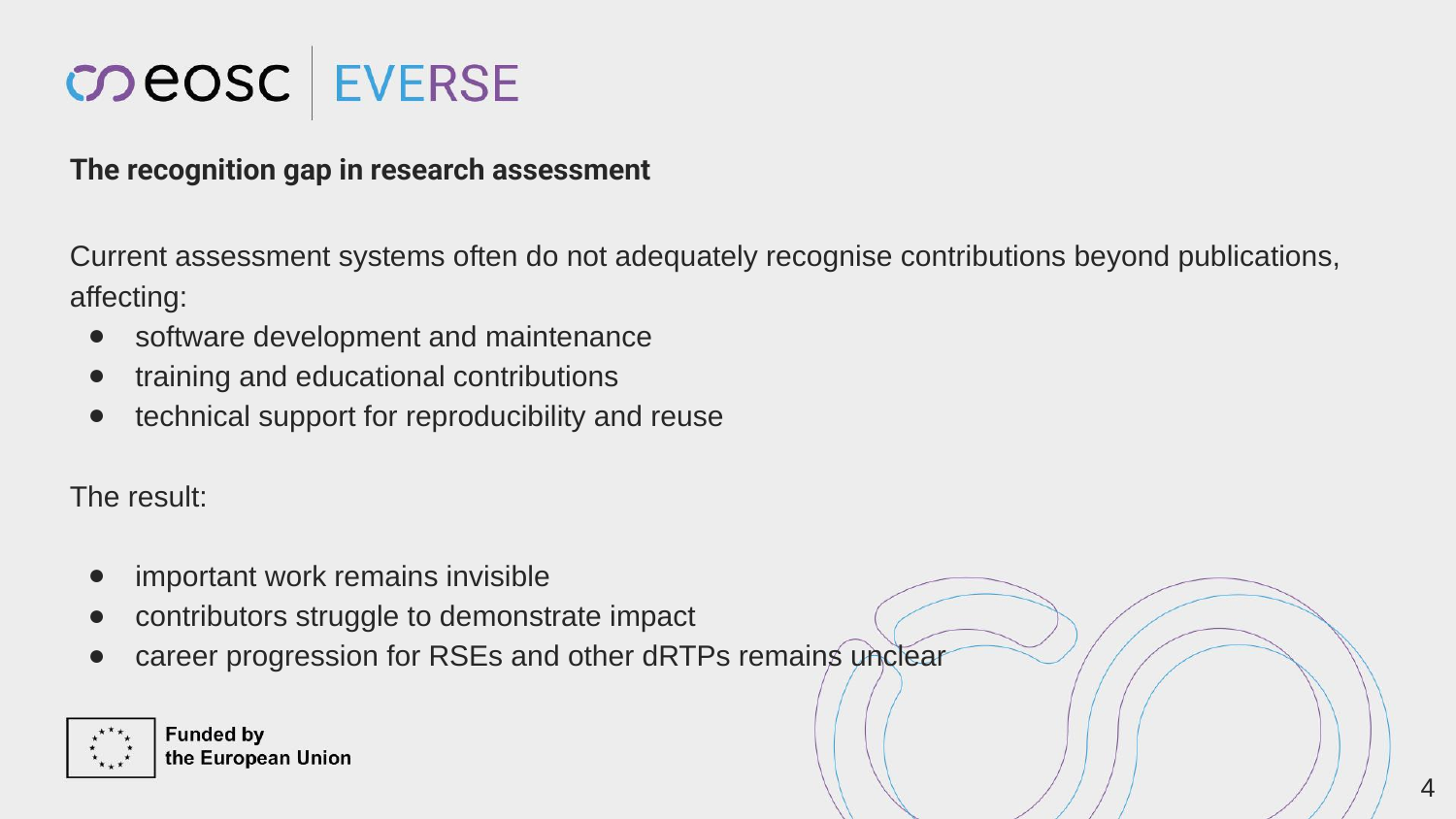

The recognition gap in research assessment

Current assessment systems often do not adequately recognise contributions beyond publications, affecting:
software development and maintenance
training and educational contributions
technical support for reproducibility and reuse

The result:

important work remains invisible
contributors struggle to demonstrate impact
career progression for RSEs and other dRTPs remains unclear
4